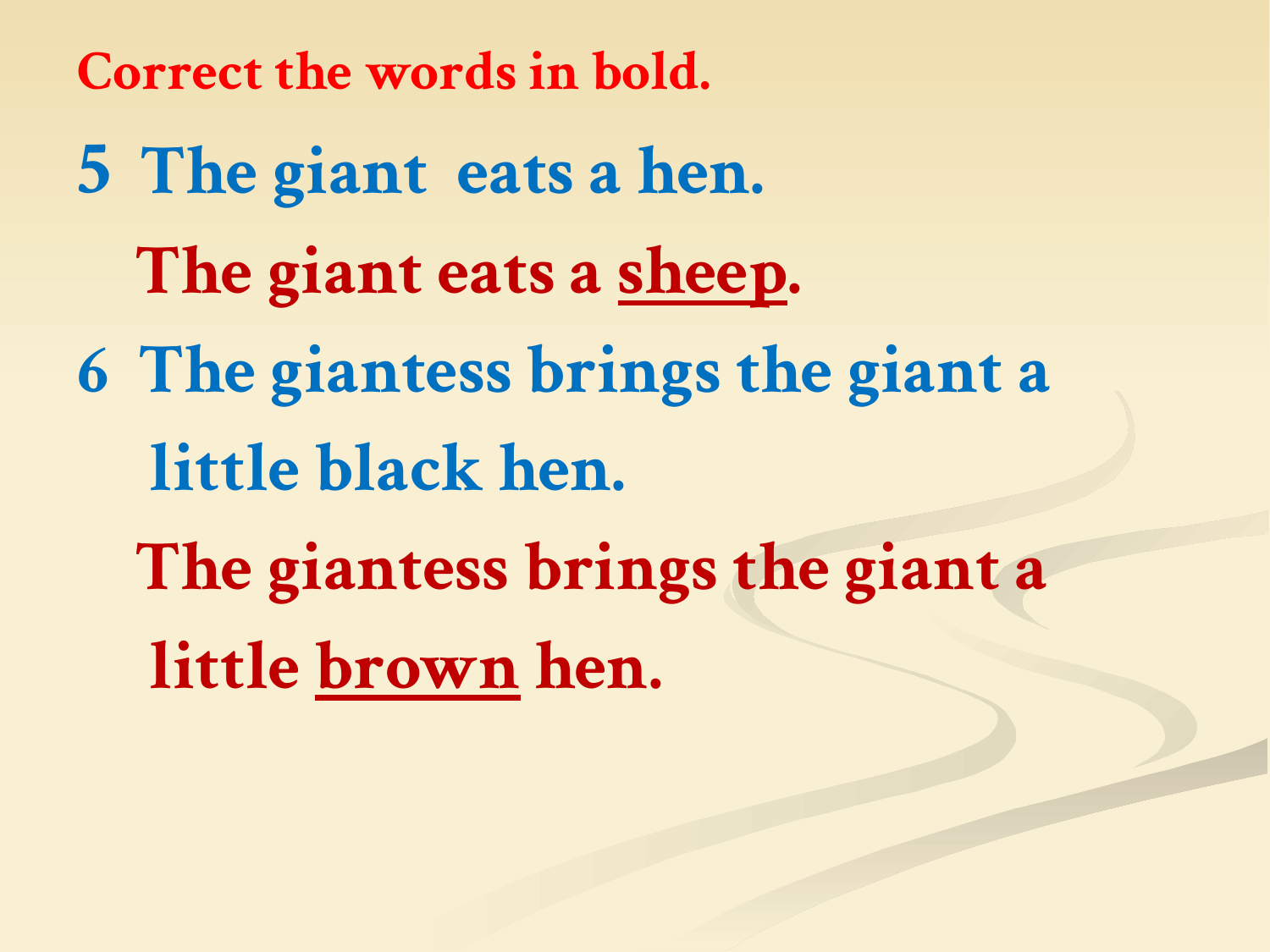

Correct the words in bold.
5  The giant  eats a hen.
    The giant eats a sheep.
6  The giantess brings the giant a
     little black hen.
    The giantess brings the giant a
     little brown hen.